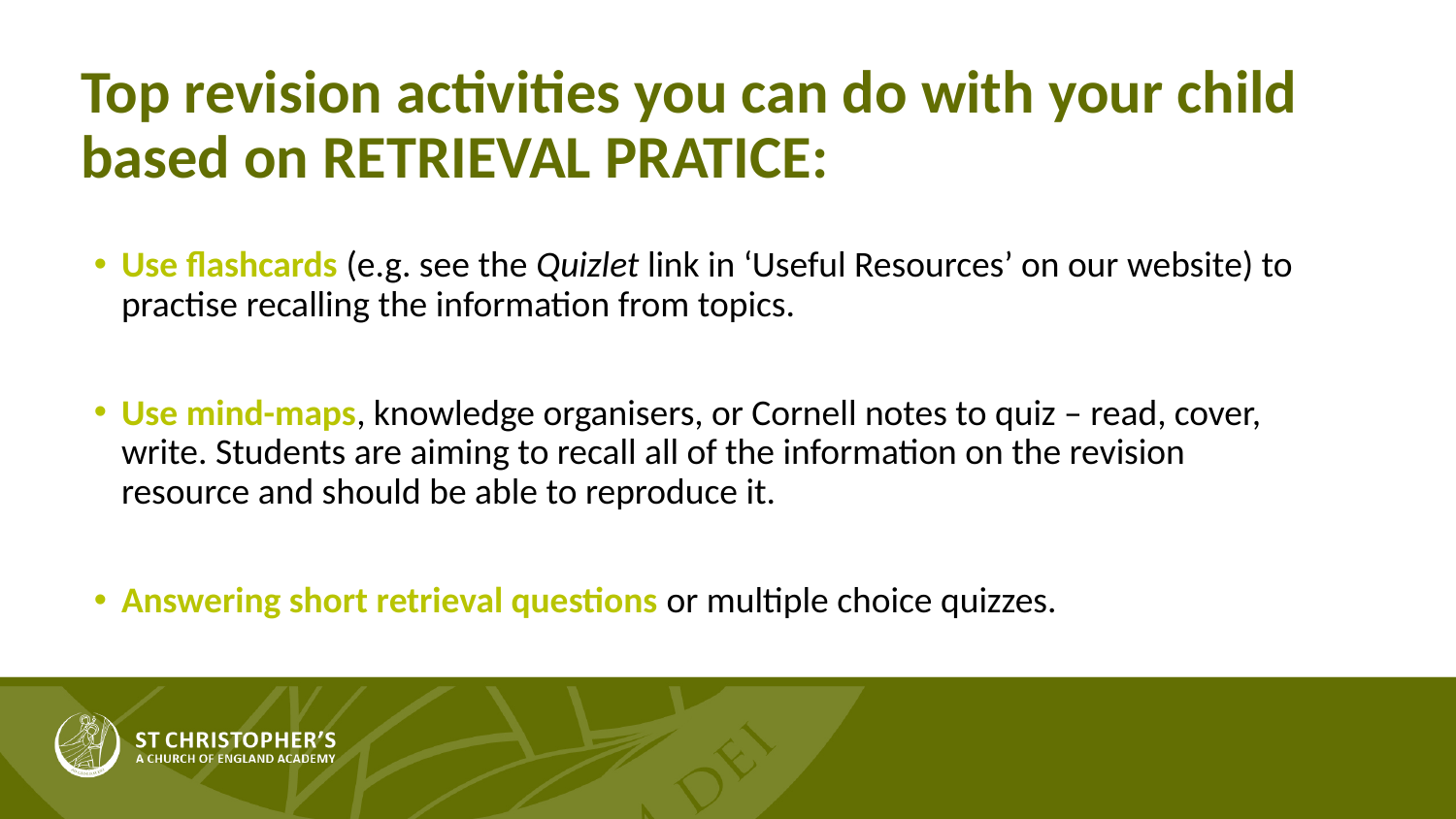

# Top revision activities you can do with your child based on RETRIEVAL PRATICE:
Use flashcards (e.g. see the Quizlet link in ‘Useful Resources’ on our website) to practise recalling the information from topics.

Use mind-maps, knowledge organisers, or Cornell notes to quiz – read, cover, write. Students are aiming to recall all of the information on the revision resource and should be able to reproduce it.

Answering short retrieval questions or multiple choice quizzes.